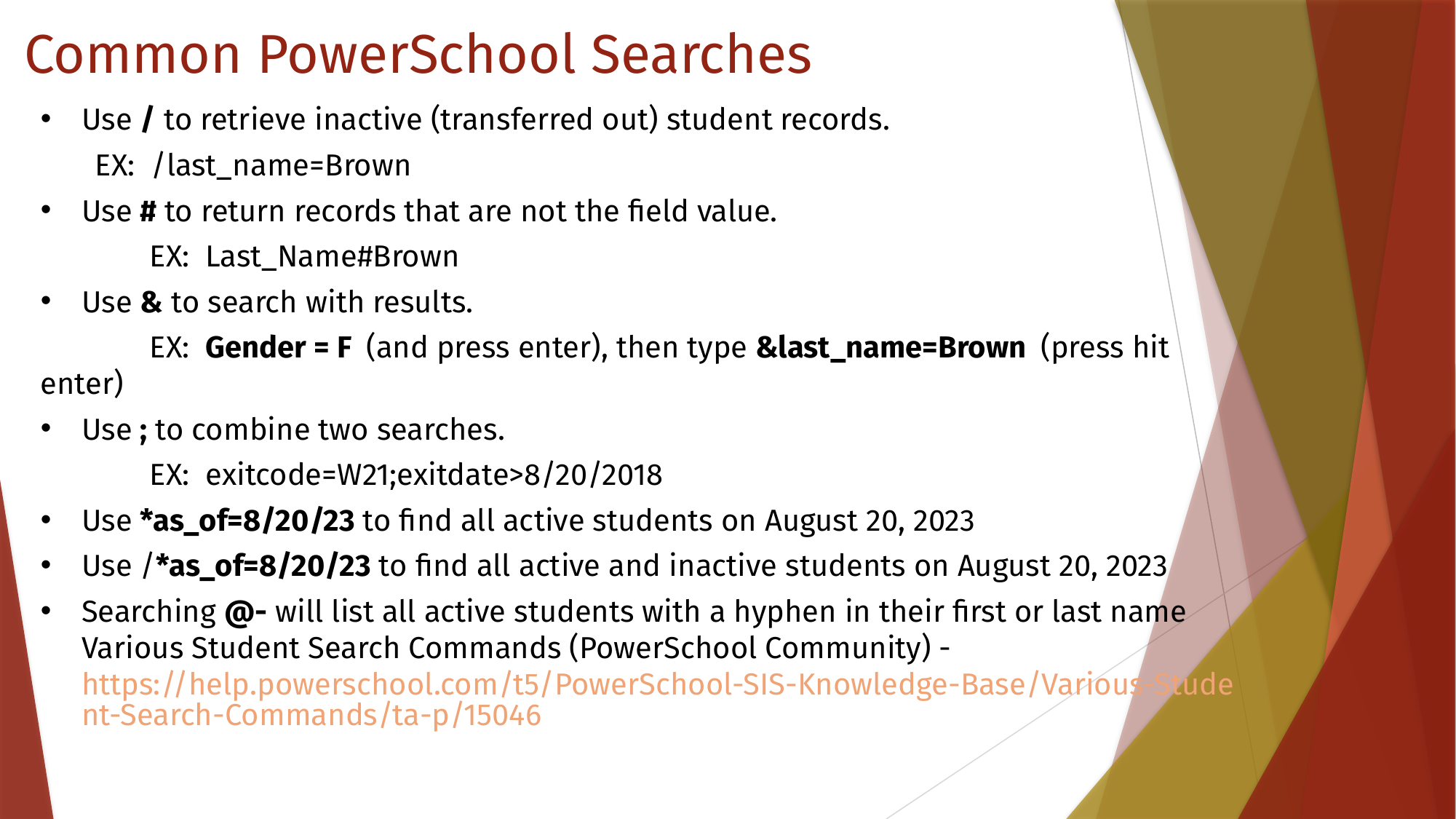

# Common PowerSchool Searches
Use / to retrieve inactive (transferred out) student records.
EX:  /last_name=Brown
Use # to return records that are not the field value.
	EX:  Last_Name#Brown
Use & to search with results.
	EX:  Gender = F  (and press enter), then type &last_name=Brown  (press hit enter)
Use ; to combine two searches.
	EX:  exitcode=W21;exitdate>8/20/2018
Use *as_of=8/20/23 to find all active students on August 20, 2023
Use /*as_of=8/20/23 to find all active and inactive students on August 20, 2023
Searching @- will list all active students with a hyphen in their first or last name Various Student Search Commands (PowerSchool Community) - https://help.powerschool.com/t5/PowerSchool-SIS-Knowledge-Base/Various-Student-Search-Commands/ta-p/15046